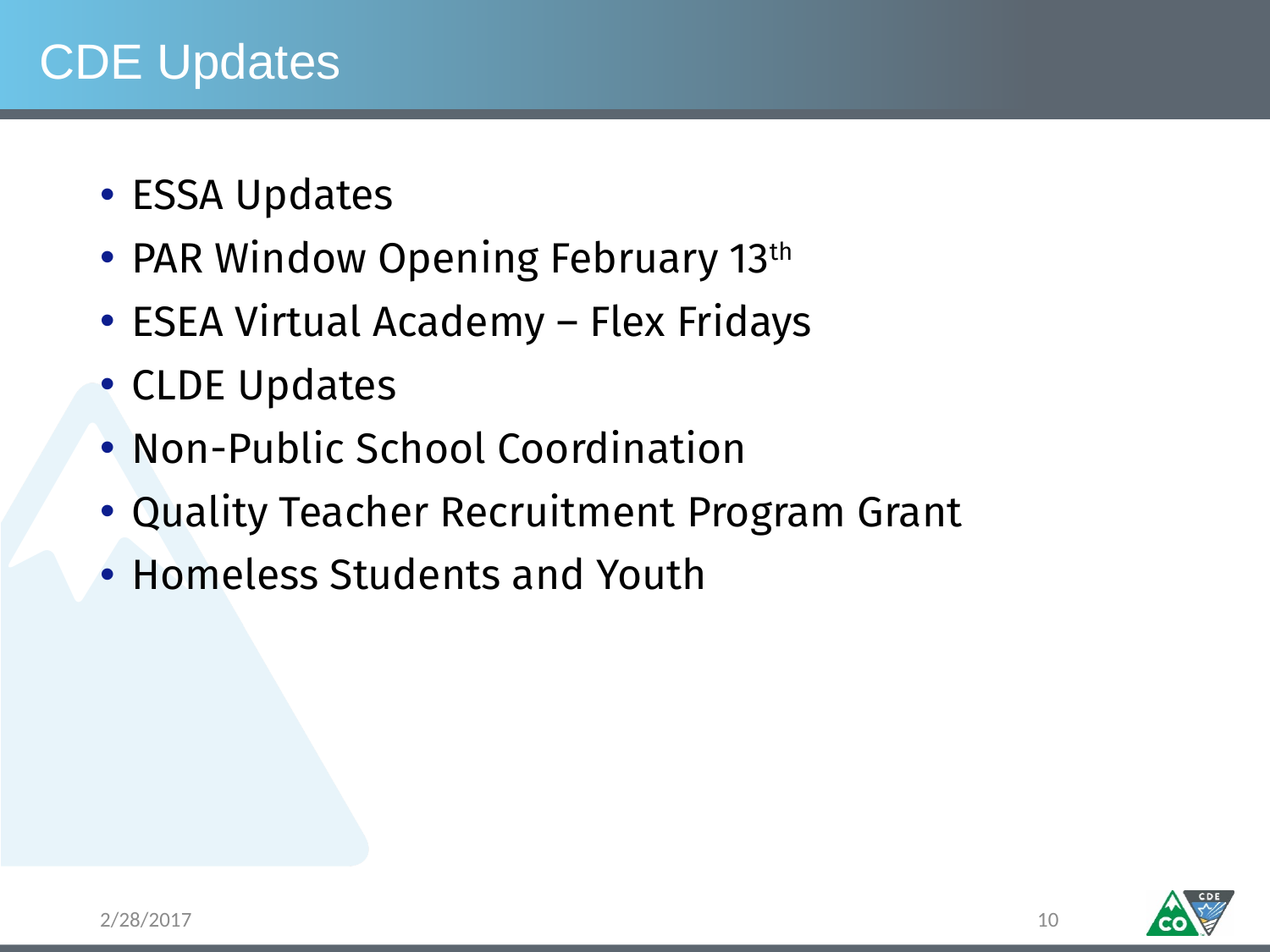

# CDE Updates
ESSA Updates
PAR Window Opening February 13th
ESEA Virtual Academy – Flex Fridays
CLDE Updates
Non-Public School Coordination
Quality Teacher Recruitment Program Grant
Homeless Students and Youth